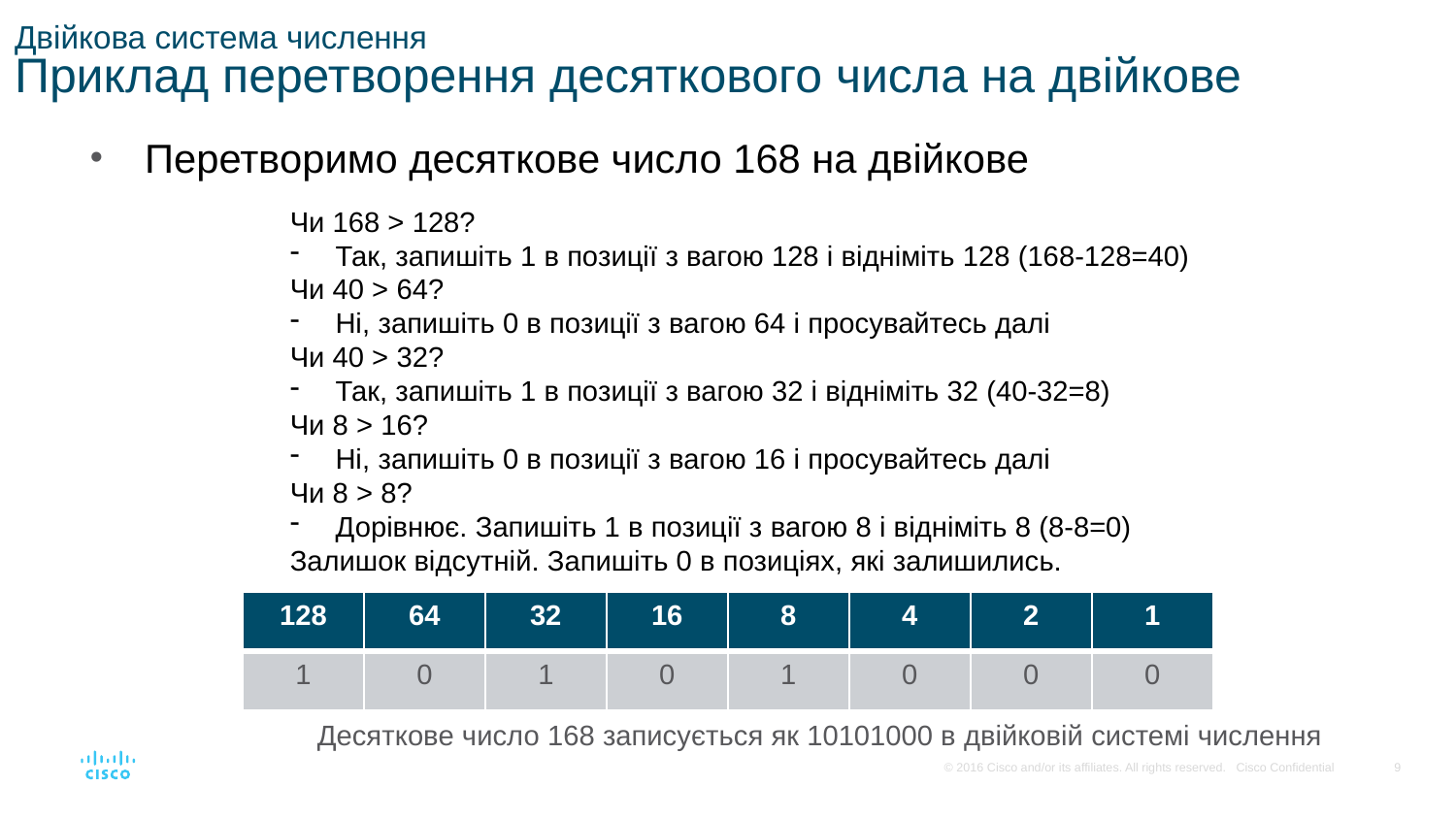

# Двійкова система числення Приклад перетворення десяткового числа на двійкове
Перетворимо десяткове число 168 на двійкове
Чи 168 > 128?
Так, запишіть 1 в позиції з вагою 128 і відніміть 128 (168-128=40)
Чи 40 > 64?
Ні, запишіть 0 в позиції з вагою 64 і просувайтесь далі
Чи 40 > 32?
Так, запишіть 1 в позиції з вагою 32 і відніміть 32 (40-32=8)
Чи 8 > 16?
Ні, запишіть 0 в позиції з вагою 16 і просувайтесь далі
Чи 8 > 8?
Дорівнює. Запишіть 1 в позиції з вагою 8 і відніміть 8 (8-8=0)
Залишок відсутній. Запишіть 0 в позиціях, які залишились.
| 128 | 64 | 32 | 16 | 8 | 4 | 2 | 1 |
| --- | --- | --- | --- | --- | --- | --- | --- |
| 1 | 0 | 1 | 0 | 1 | 0 | 0 | 0 |
Десяткове число 168 записується як 10101000 в двійковій системі числення